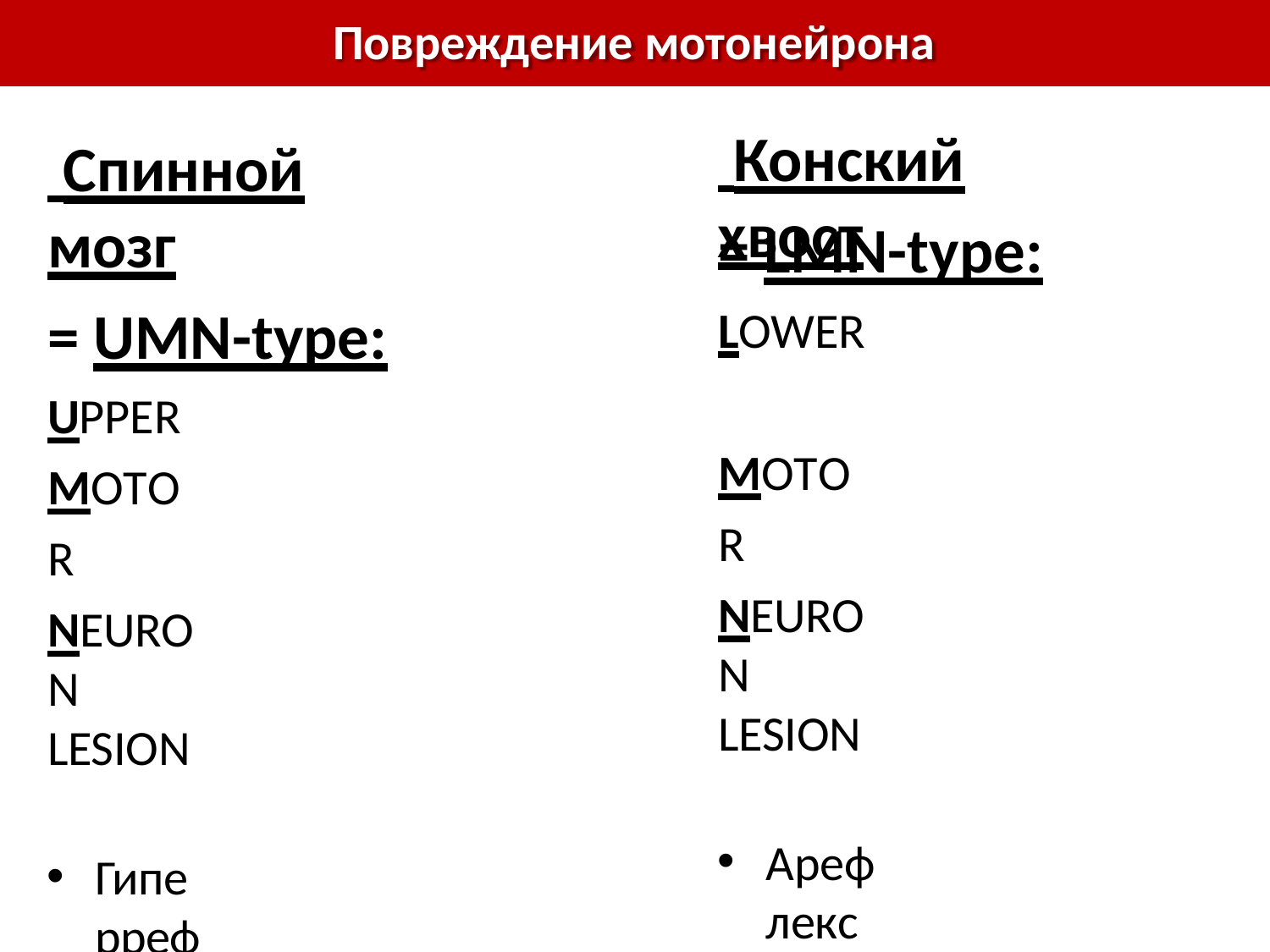

Повреждение мотонейрона
 Спинной мозг
= UMN-type:
UPPER  MOTOR
NEURON LESION

Гиперрефлексия
Спастика
Гипертонус
# Конский хвост
= LMN-type:
LOWER  MOTOR
NEURON LESION

Арефлексия
Гипотония, атония
Атрофия